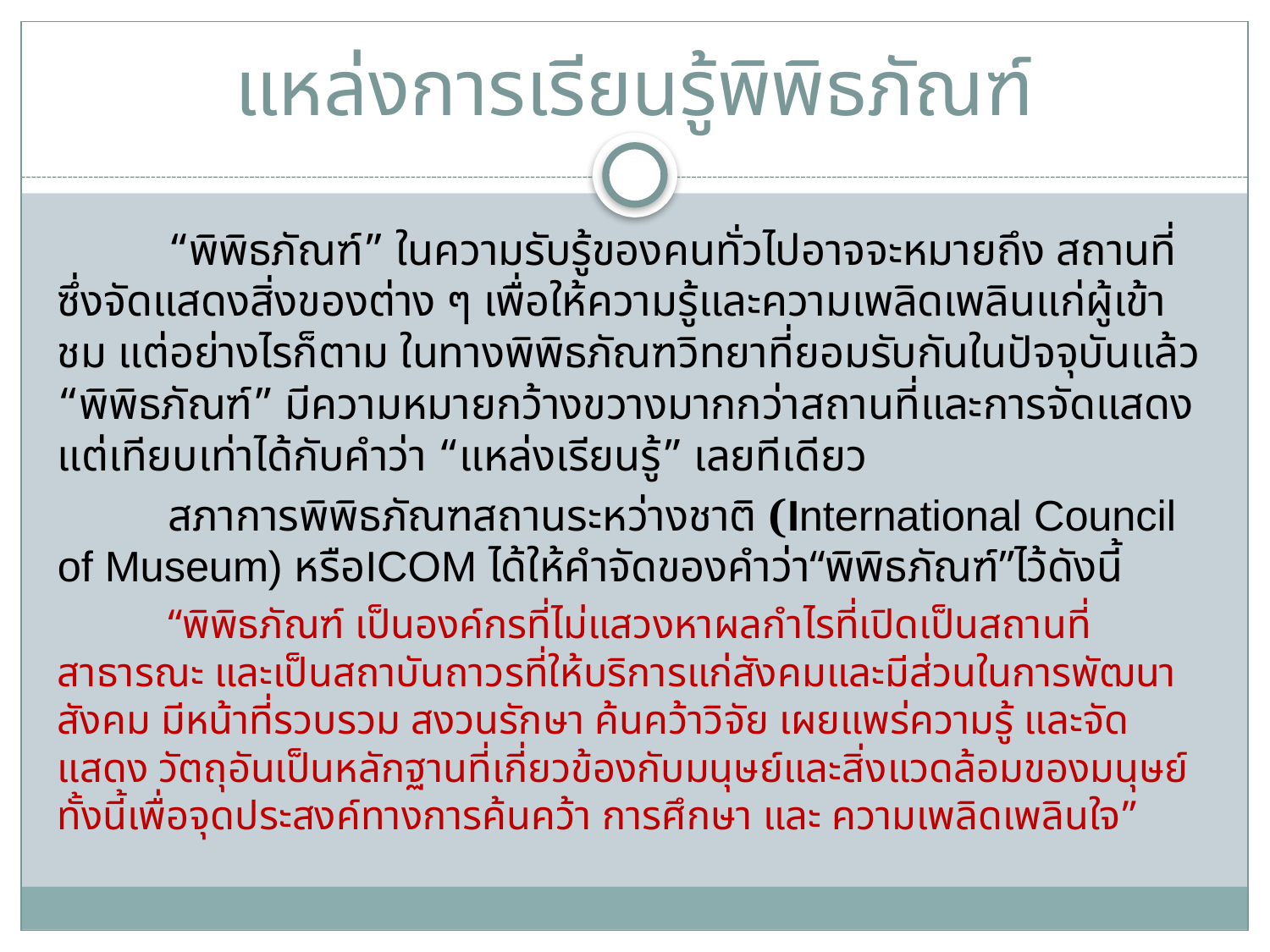

# แหล่งการเรียนรู้พิพิธภัณฑ์
	“พิพิธภัณฑ์” ในความรับรู้ของคนทั่วไปอาจจะหมายถึง สถานที่ซึ่งจัดแสดงสิ่งของต่าง ๆ เพื่อให้ความรู้และความเพลิดเพลินแก่ผู้เข้าชม แต่อย่างไรก็ตาม ในทางพิพิธภัณฑวิทยาที่ยอมรับกันในปัจจุบันแล้ว “พิพิธภัณฑ์” มีความหมายกว้างขวางมากกว่าสถานที่และการจัดแสดง แต่เทียบเท่าได้กับคำว่า “แหล่งเรียนรู้” เลยทีเดียว
 	สภาการพิพิธภัณฑสถานระหว่างชาติ (International Council of Museum) หรือICOM ได้ให้คำจัดของคำว่า“พิพิธภัณฑ์”ไว้ดังนี้
	“พิพิธภัณฑ์ เป็นองค์กรที่ไม่แสวงหาผลกำไรที่เปิดเป็นสถานที่สาธารณะ และเป็นสถาบันถาวรที่ให้บริการแก่สังคมและมีส่วนในการพัฒนาสังคม มีหน้าที่รวบรวม สงวนรักษา ค้นคว้าวิจัย เผยแพร่ความรู้ และจัดแสดง วัตถุอันเป็นหลักฐานที่เกี่ยวข้องกับมนุษย์และสิ่งแวดล้อมของมนุษย์ ทั้งนี้เพื่อจุดประสงค์ทางการค้นคว้า การศึกษา และ ความเพลิดเพลินใจ”